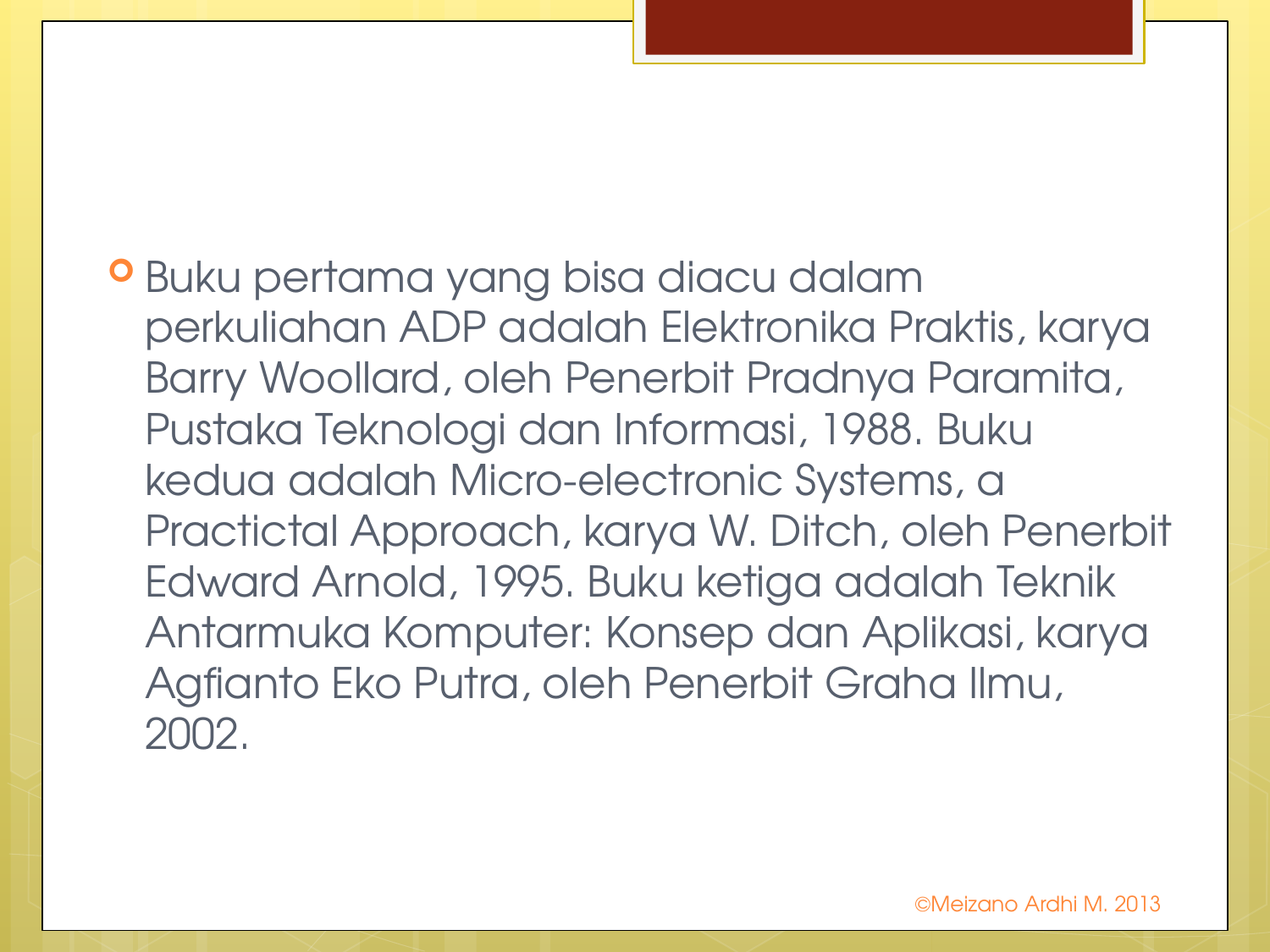

#
Buku pertama yang bisa diacu dalam perkuliahan ADP adalah Elektronika Praktis, karya Barry Woollard, oleh Penerbit Pradnya Paramita, Pustaka Teknologi dan Informasi, 1988. Buku kedua adalah Micro-electronic Systems, a Practictal Approach, karya W. Ditch, oleh Penerbit Edward Arnold, 1995. Buku ketiga adalah Teknik Antarmuka Komputer: Konsep dan Aplikasi, karya Agfianto Eko Putra, oleh Penerbit Graha Ilmu, 2002.
©Meizano Ardhi M. 2013